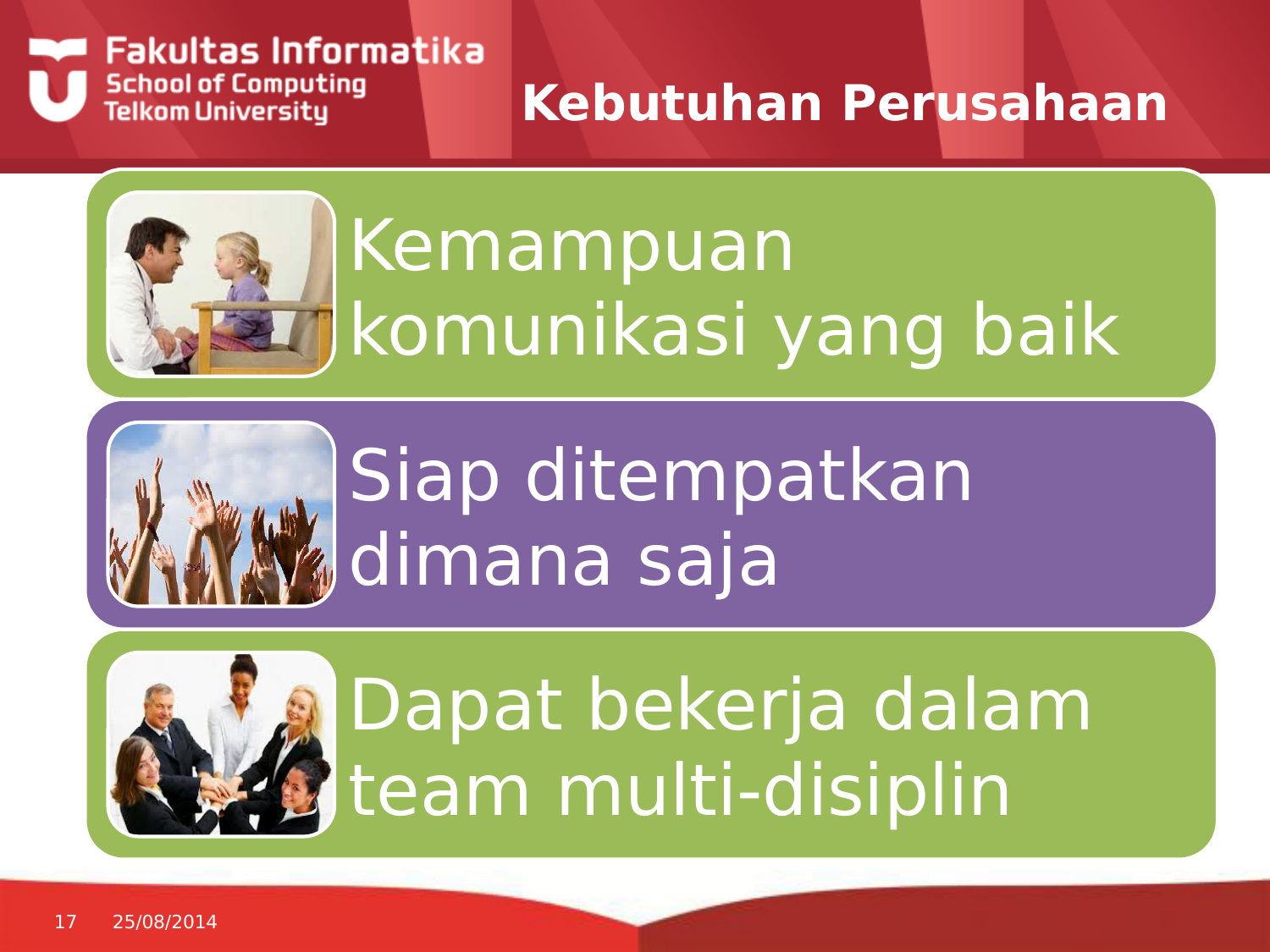

# Kebutuhan Perusahaan
Kemampuan komunikasi yang baik
Siap ditempatkan dimana saja
Dapat bekerja dalam team multi-disiplin
17
25/08/2014